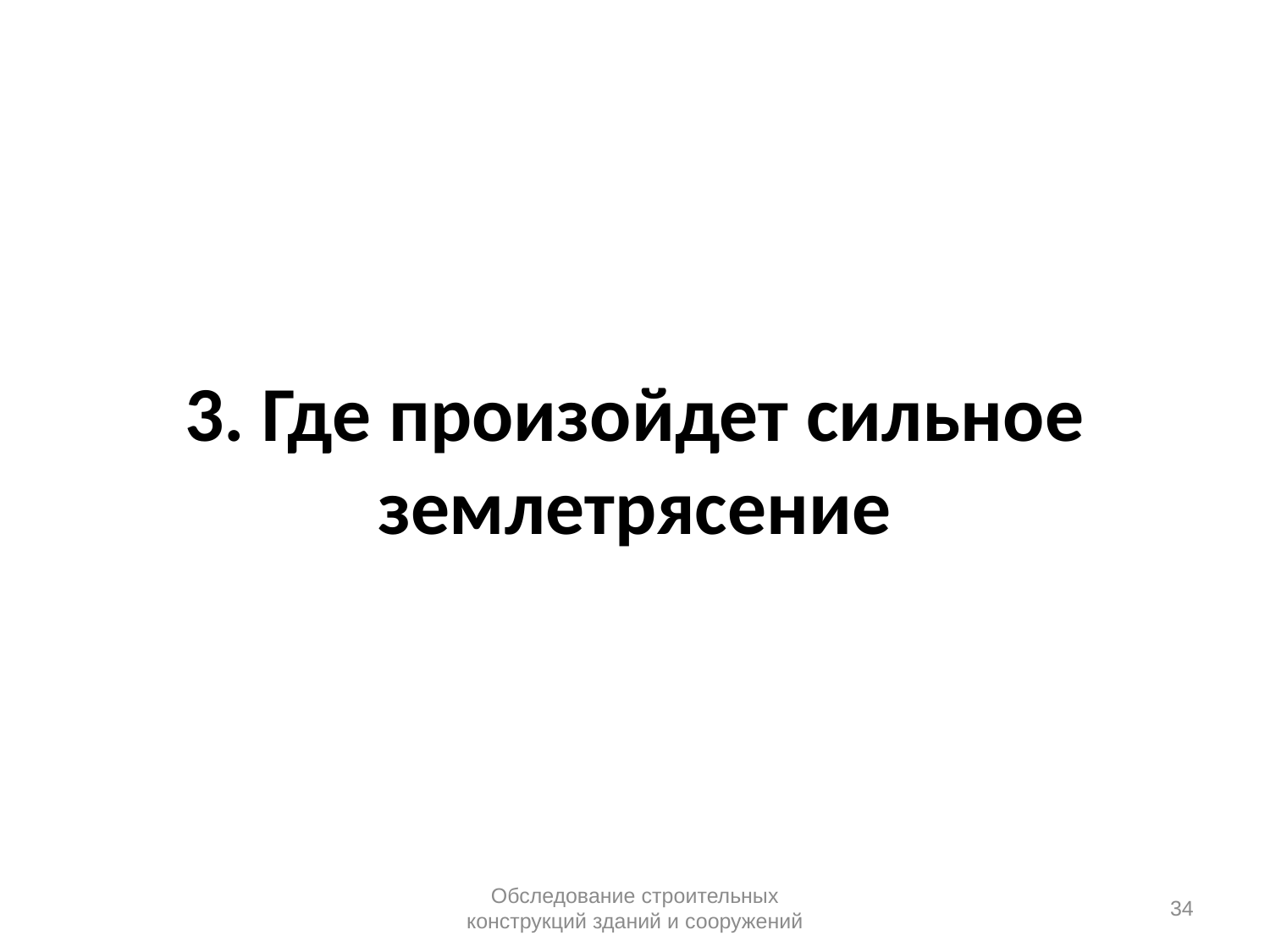

# 3. Где произойдет сильное землетрясение
Обследование строительных конструкций зданий и сооружений
34